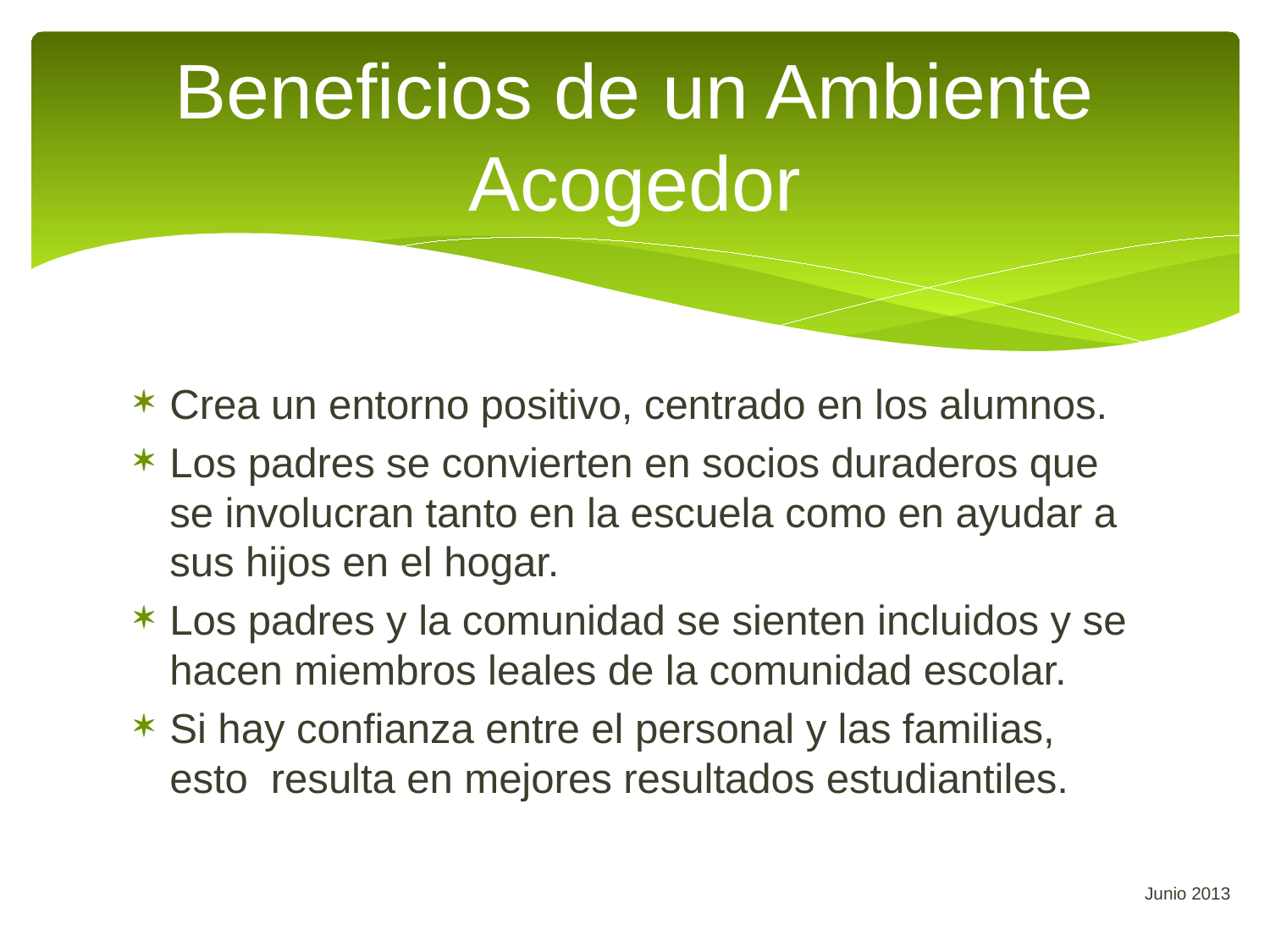

# Beneficios de un Ambiente Acogedor
Crea un entorno positivo, centrado en los alumnos.
Los padres se convierten en socios duraderos que se involucran tanto en la escuela como en ayudar a sus hijos en el hogar.
Los padres y la comunidad se sienten incluidos y se hacen miembros leales de la comunidad escolar.
Si hay confianza entre el personal y las familias, esto  resulta en mejores resultados estudiantiles.

Junio 2013